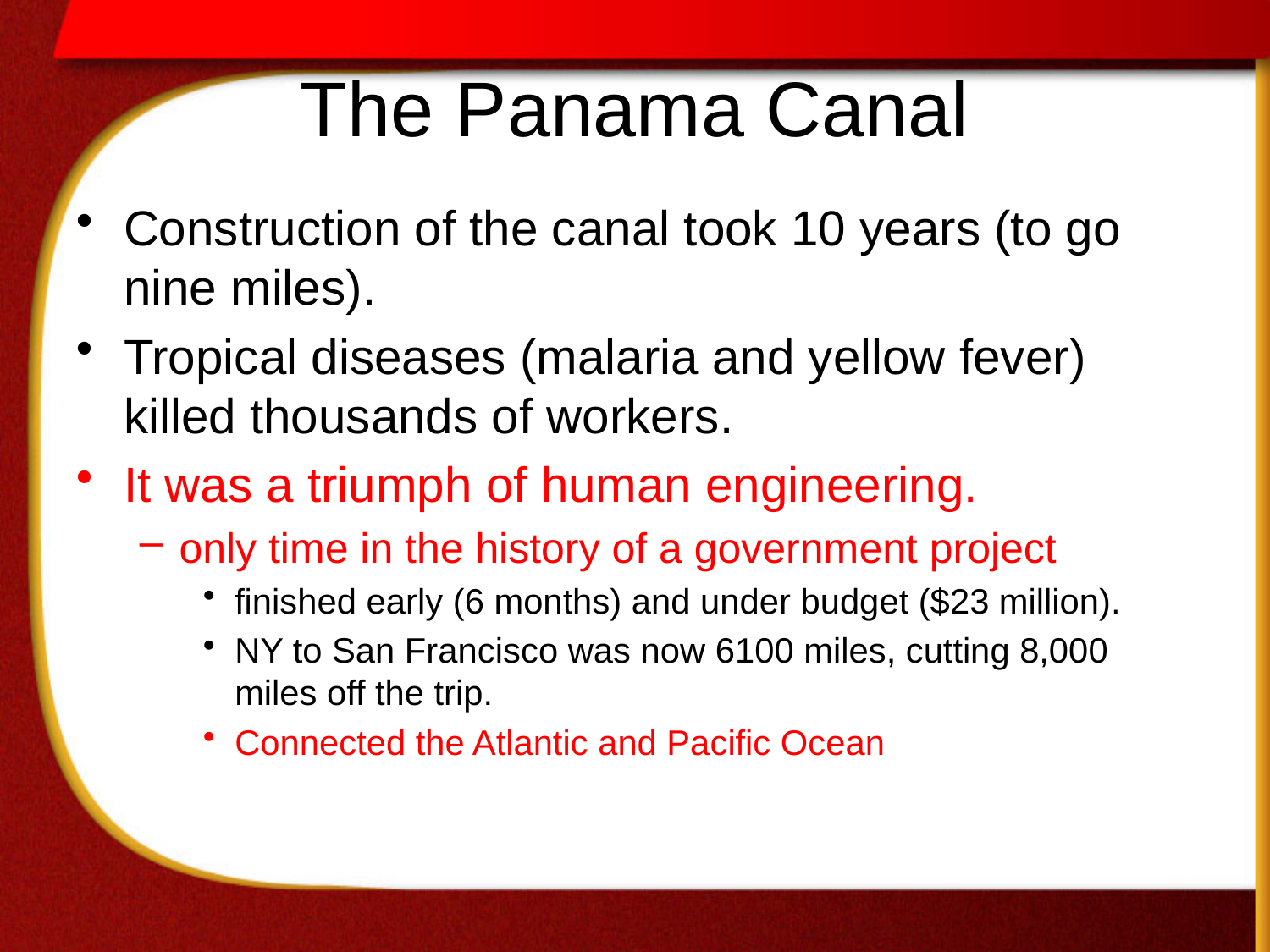

# The Panama Canal
Construction of the canal took 10 years (to go nine miles).
Tropical diseases (malaria and yellow fever) killed thousands of workers.
It was a triumph of human engineering.
only time in the history of a government project
finished early (6 months) and under budget ($23 million).
NY to San Francisco was now 6100 miles, cutting 8,000 miles off the trip.
Connected the Atlantic and Pacific Ocean